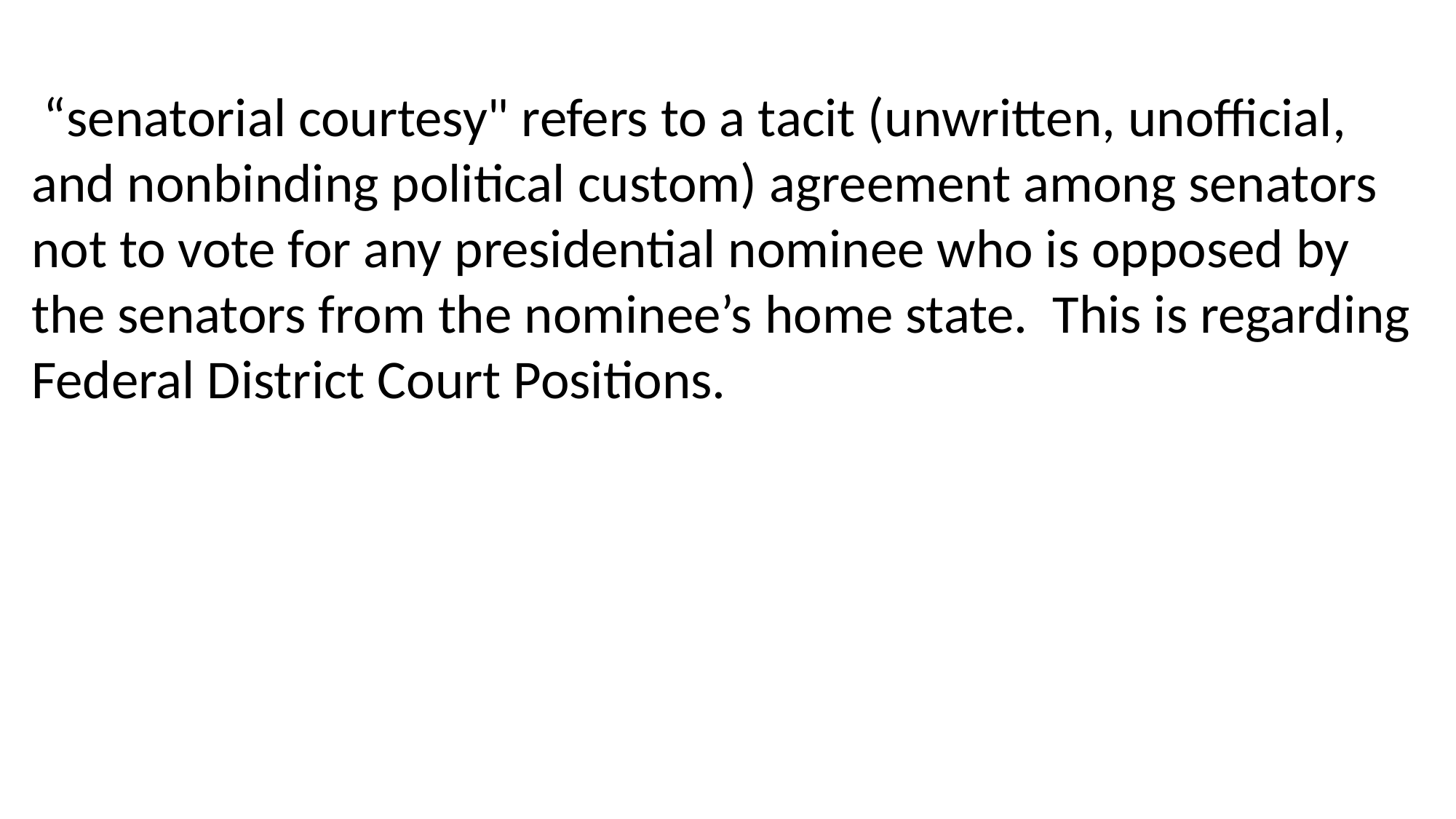

“senatorial courtesy" refers to a tacit (unwritten, unofficial, and nonbinding political custom) agreement among senators not to vote for any presidential nominee who is opposed by the senators from the nominee’s home state.  This is regarding Federal District Court Positions.